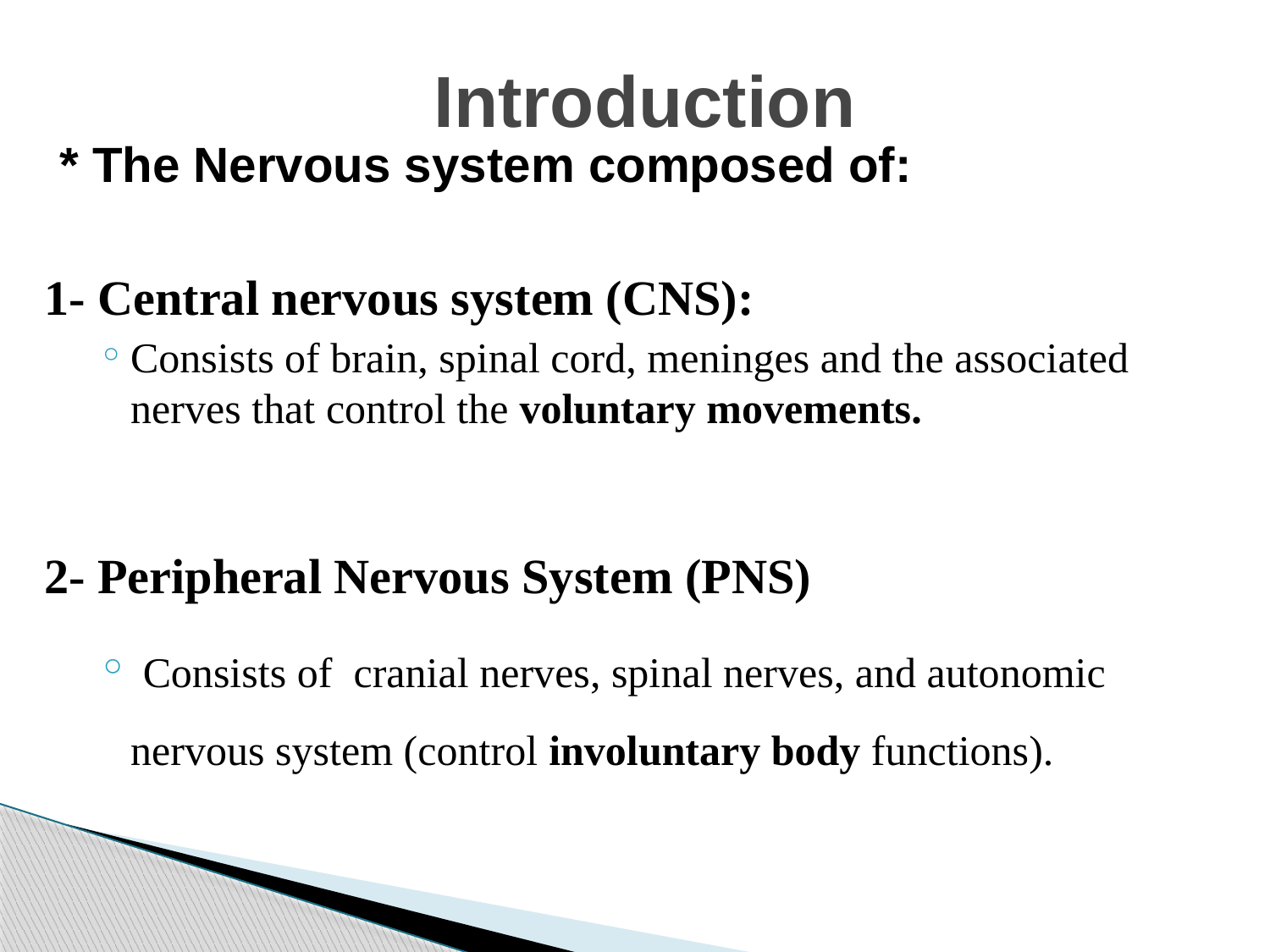

# Introduction
* The Nervous system composed of:

1- Central nervous system (CNS):
Consists of brain, spinal cord, meninges and the associated nerves that control the voluntary movements.

2- Peripheral Nervous System (PNS)
 Consists of  cranial nerves, spinal nerves, and autonomic nervous system (control involuntary body functions).